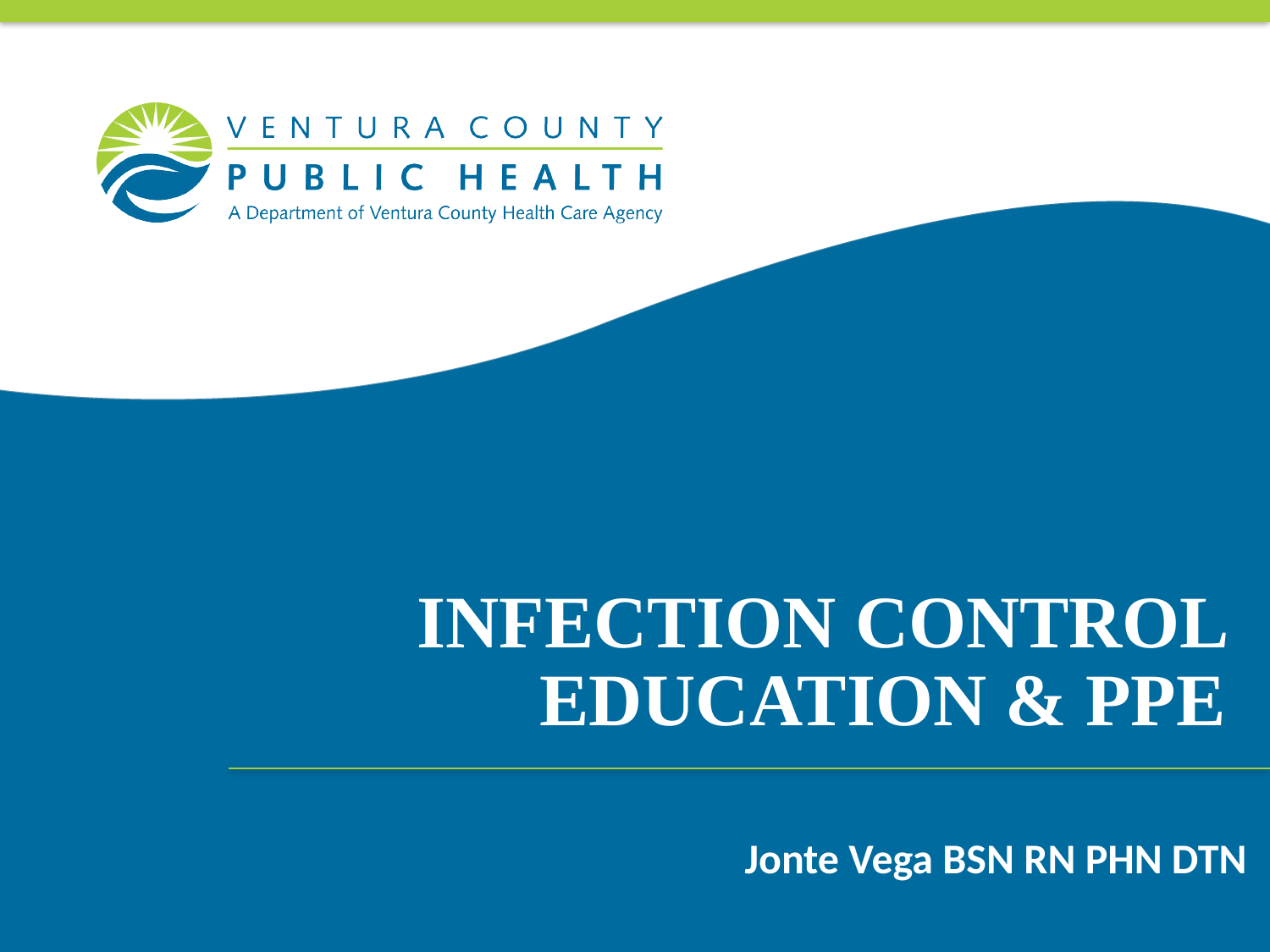

# Infection control education & Ppe
Jonte Vega BSN RN PHN DTN